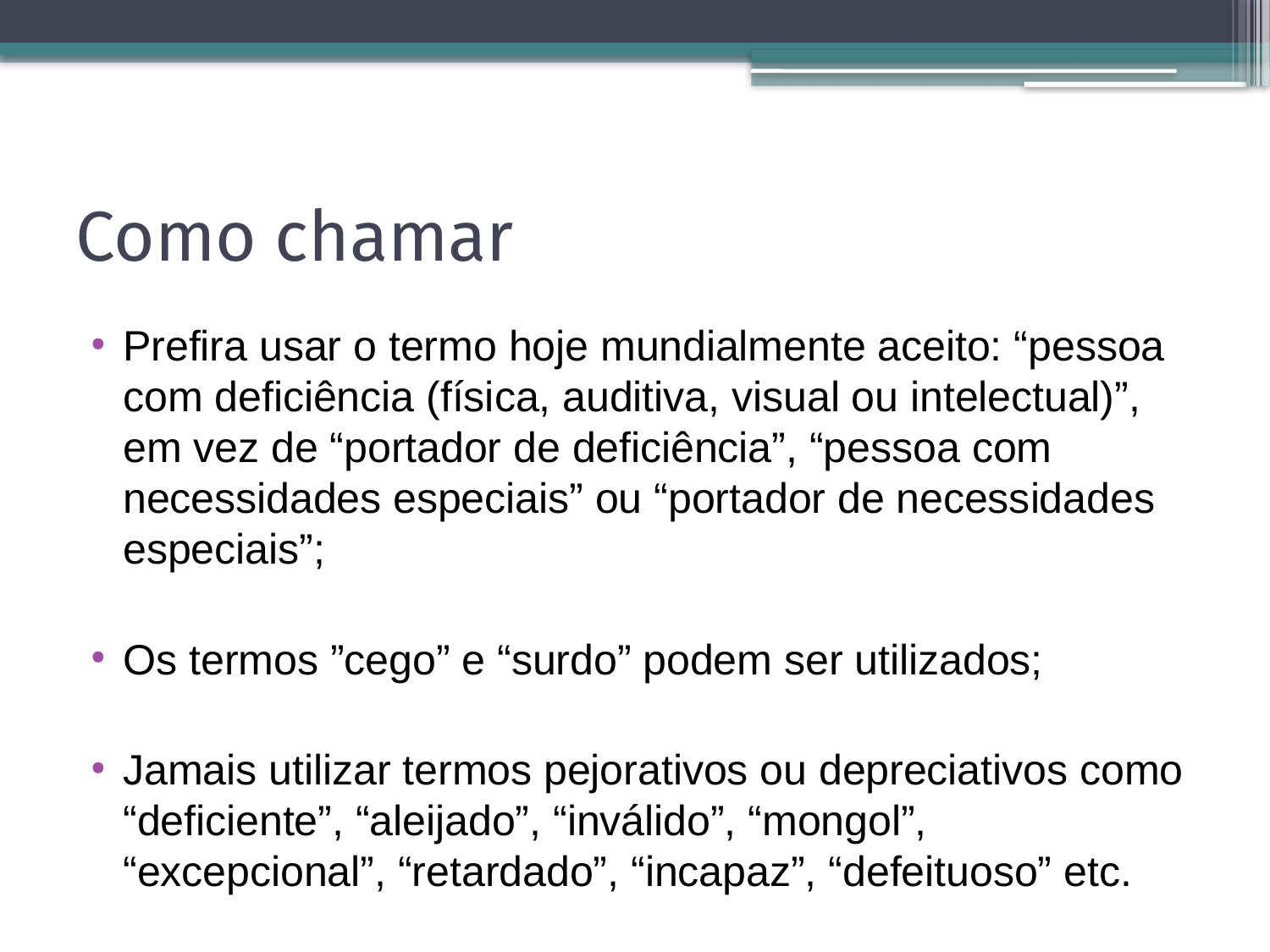

# Como chamar
Prefira usar o termo hoje mundialmente aceito: “pessoa com deficiência (física, auditiva, visual ou intelectual)”, em vez de “portador de deficiência”, “pessoa com necessidades especiais” ou “portador de necessidades especiais”;

Os termos ”cego” e “surdo” podem ser utilizados;

Jamais utilizar termos pejorativos ou depreciativos como “deficiente”, “aleijado”, “inválido”, “mongol”, “excepcional”, “retardado”, “incapaz”, “defeituoso” etc.